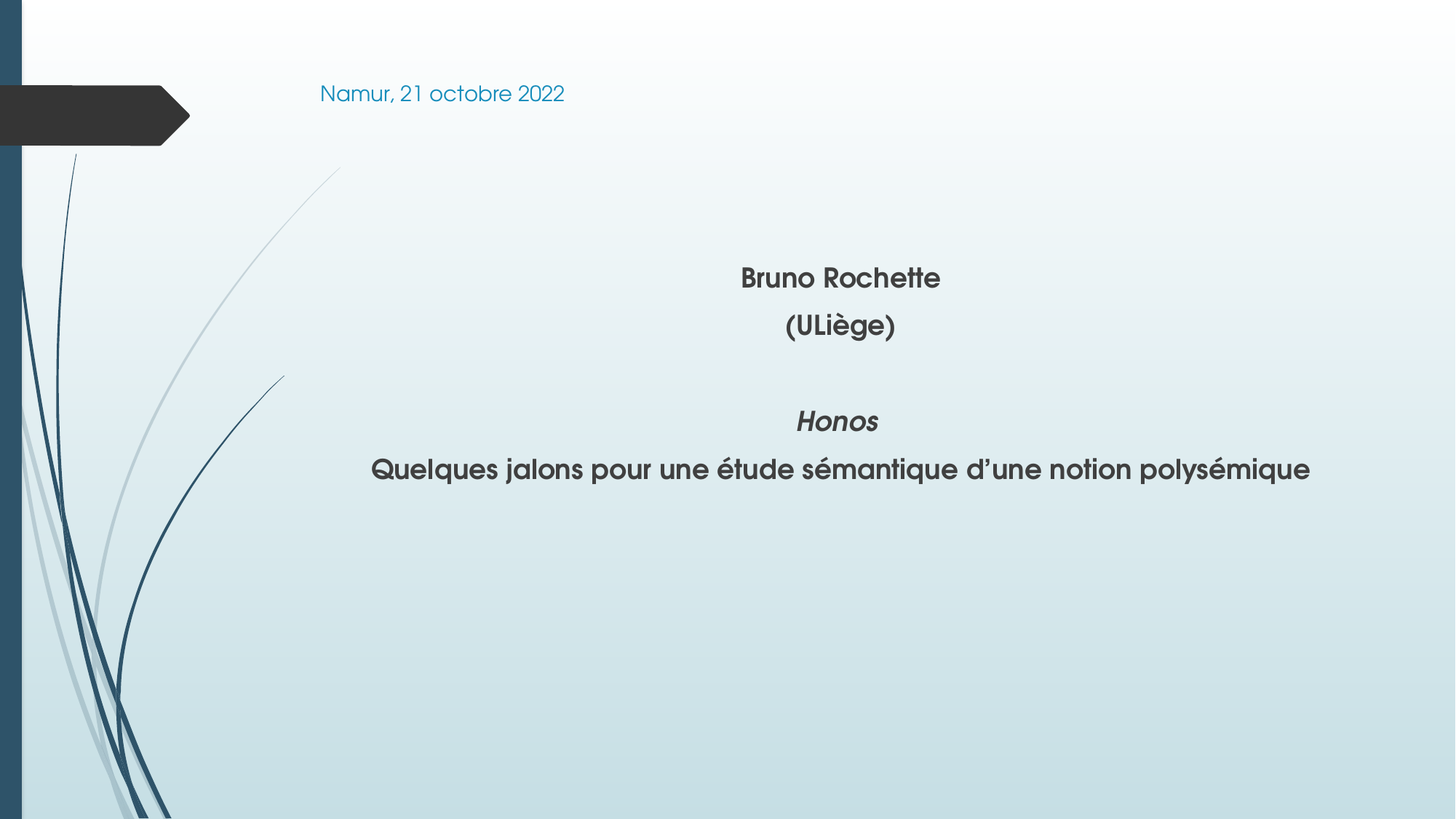

# Namur, 21 octobre 2022
Bruno Rochette
(ULiège)

Honos
Quelques jalons pour une étude sémantique d’une notion polysémique